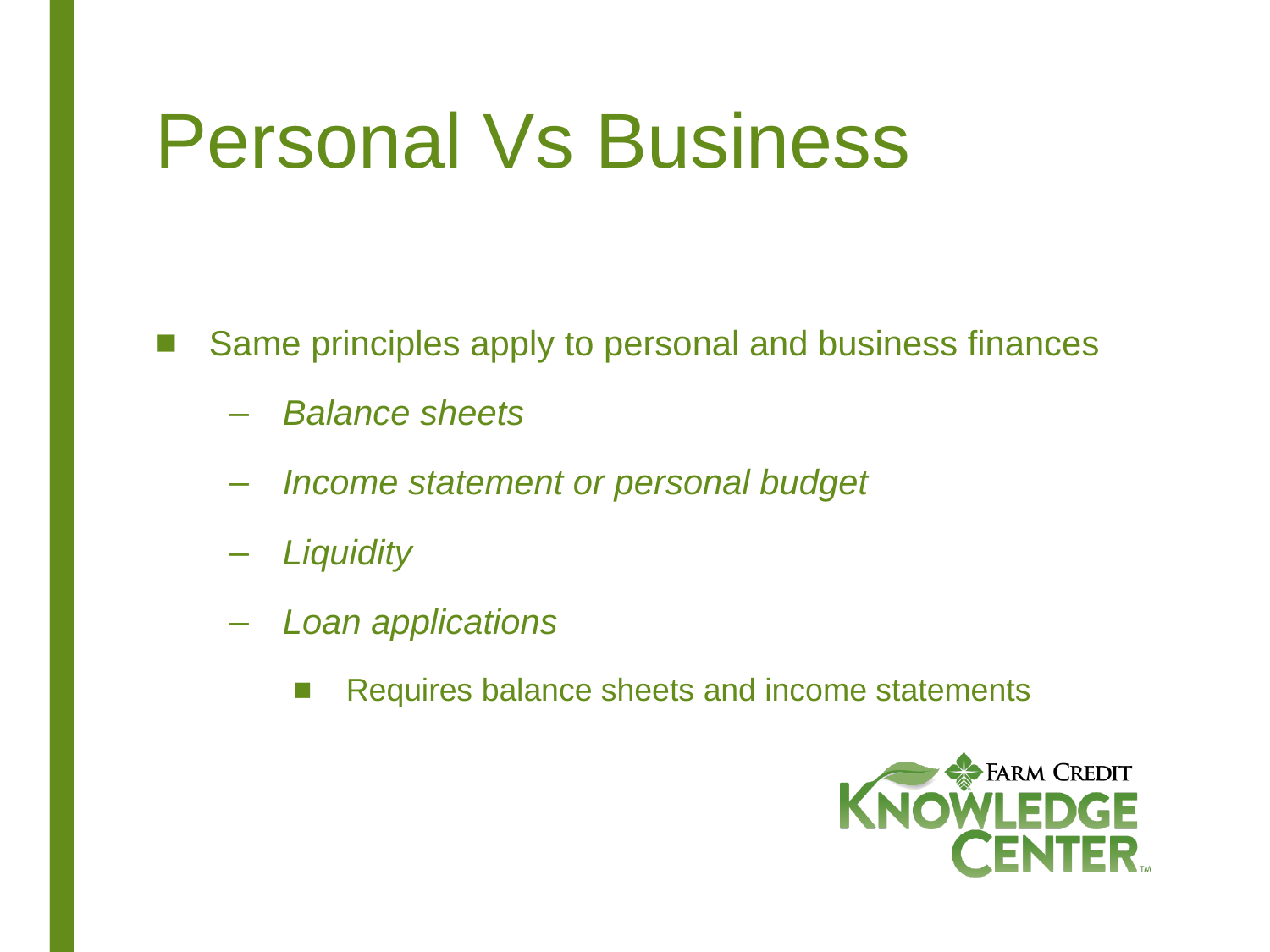

# Personal Vs Business
Same principles apply to personal and business finances
Balance sheets
Income statement or personal budget
Liquidity
Loan applications
Requires balance sheets and income statements